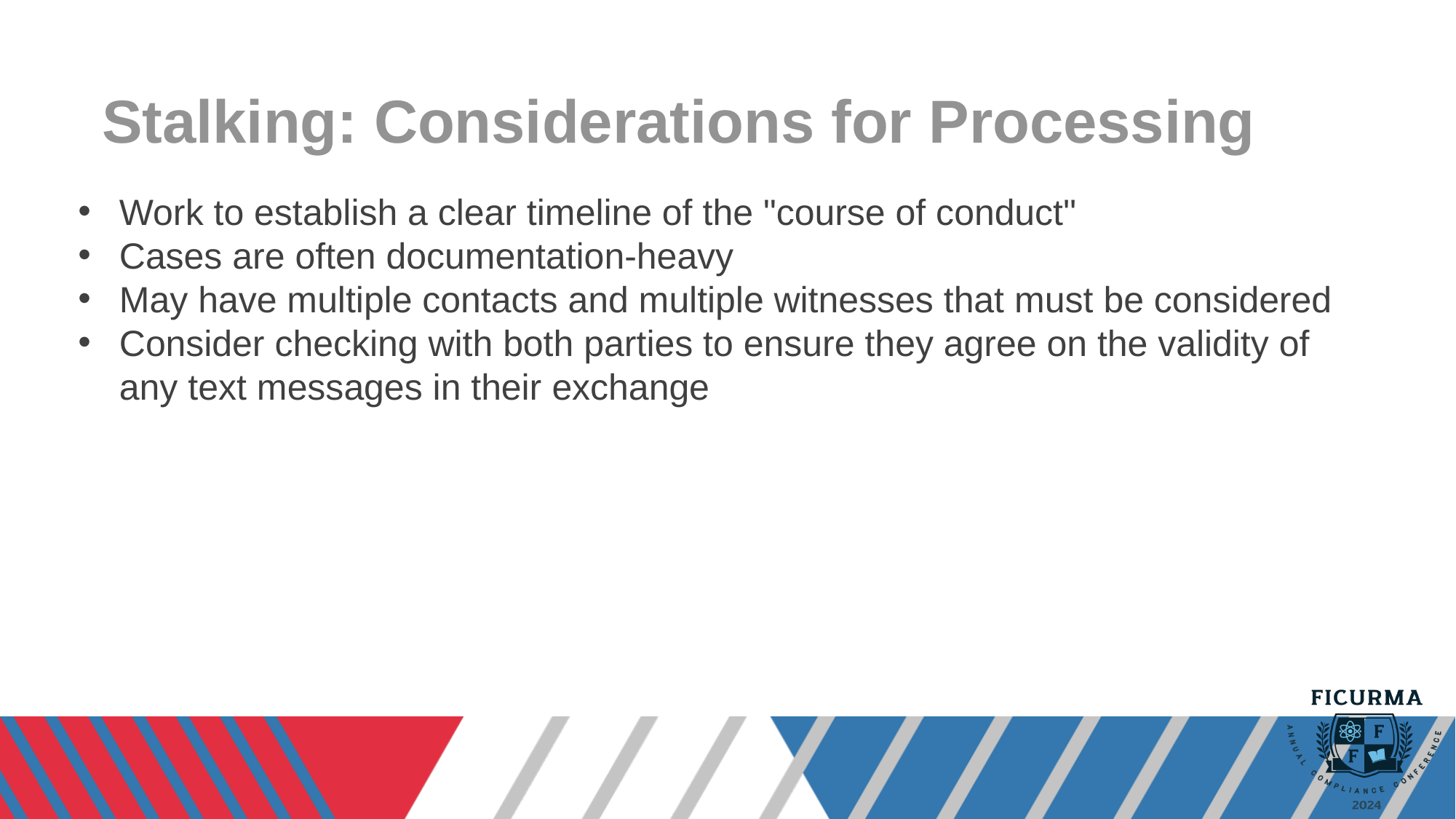

# Stalking: Considerations for Processing
Work to establish a clear timeline of the "course of conduct"
Cases are often documentation-heavy
May have multiple contacts and multiple witnesses that must be considered
Consider checking with both parties to ensure they agree on the validity of any text messages in their exchange